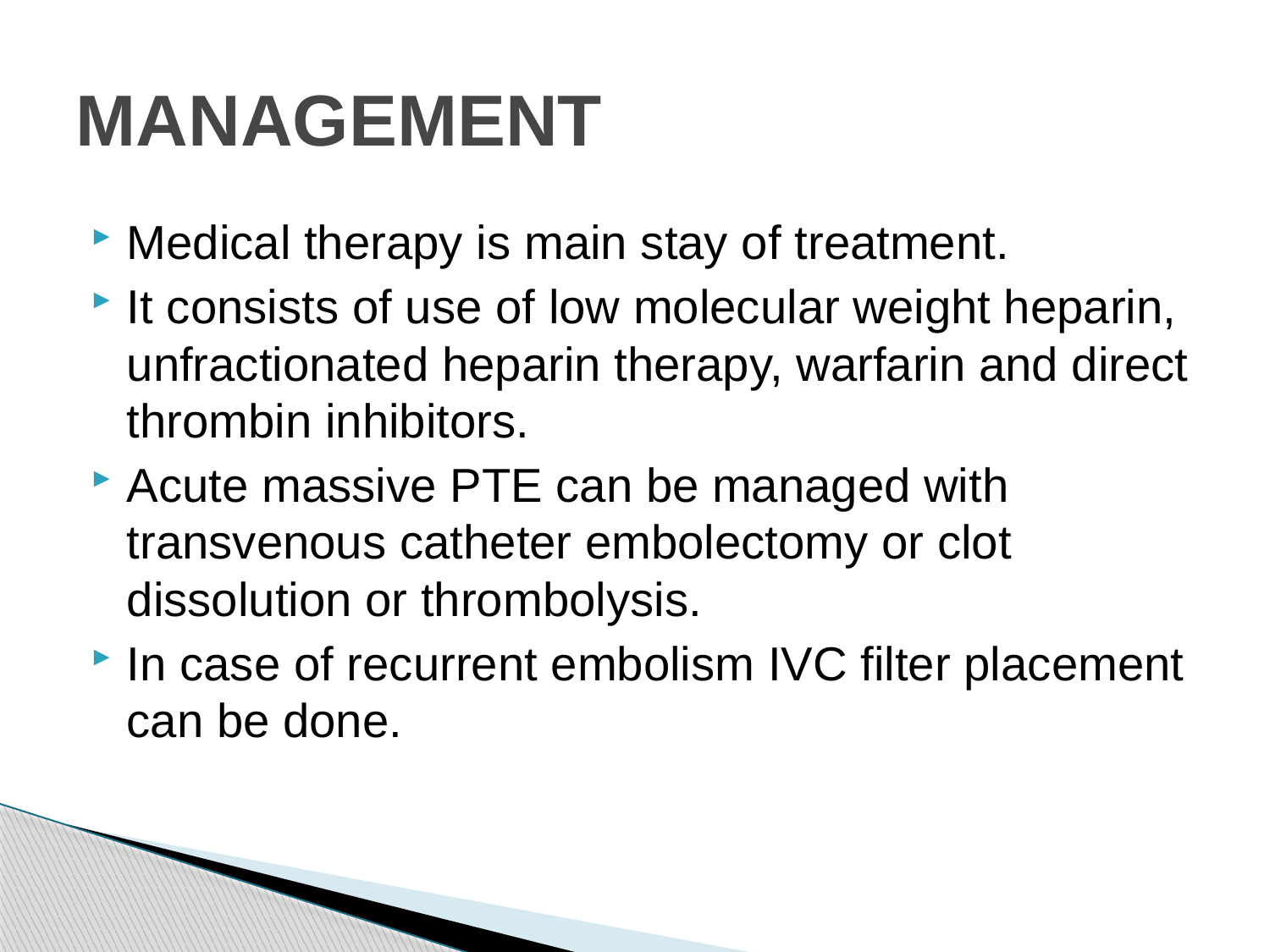

# MANAGEMENT
Medical therapy is main stay of treatment.
It consists of use of low molecular weight heparin, unfractionated heparin therapy, warfarin and direct thrombin inhibitors.
Acute massive PTE can be managed with transvenous catheter embolectomy or clot dissolution or thrombolysis.
In case of recurrent embolism IVC filter placement can be done.